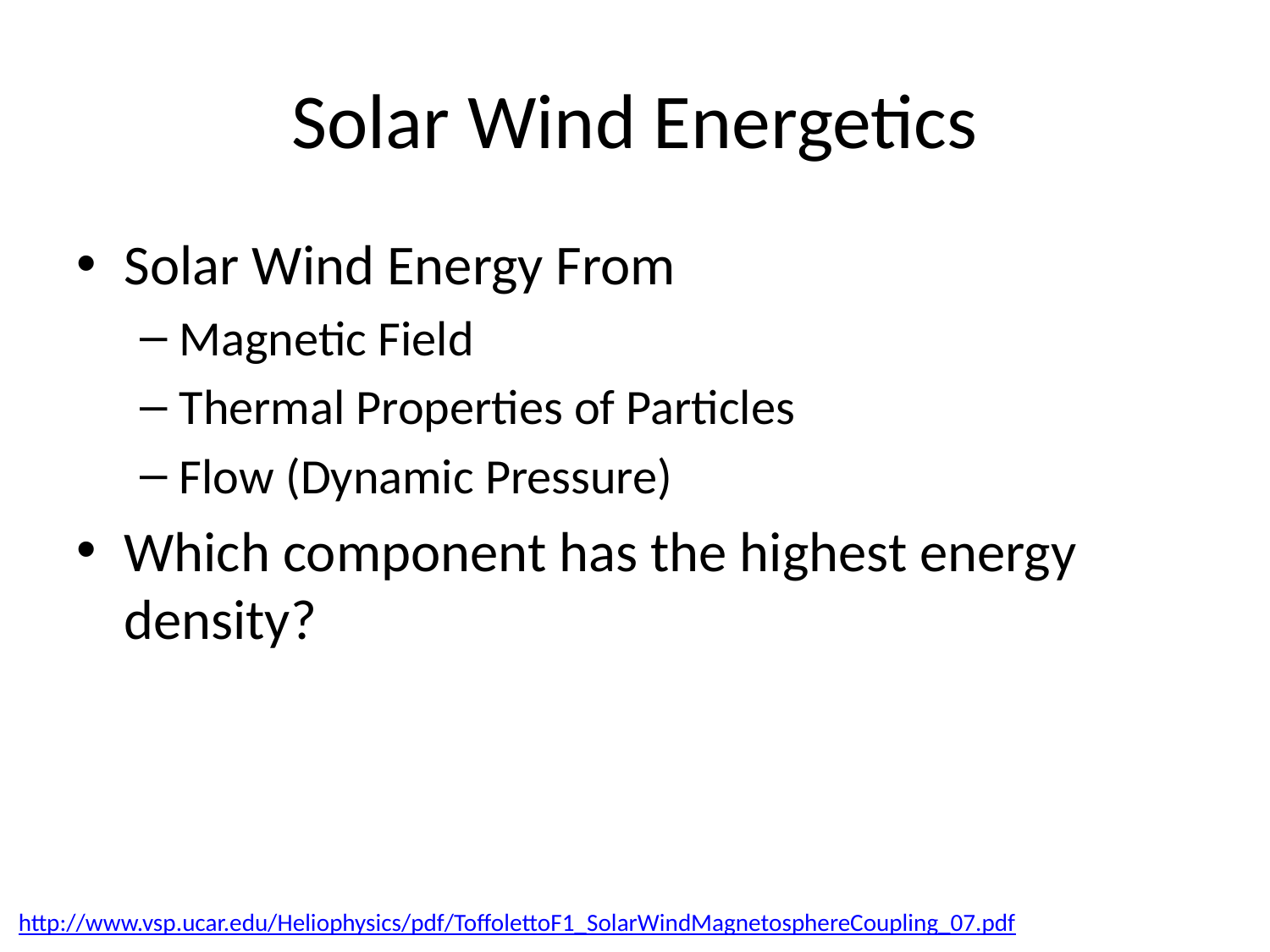

# Solar Wind Energetics
Solar Wind Energy From
Magnetic Field
Thermal Properties of Particles
Flow (Dynamic Pressure)
Which component has the highest energy density?
http://www.vsp.ucar.edu/Heliophysics/pdf/ToffolettoF1_SolarWindMagnetosphereCoupling_07.pdf